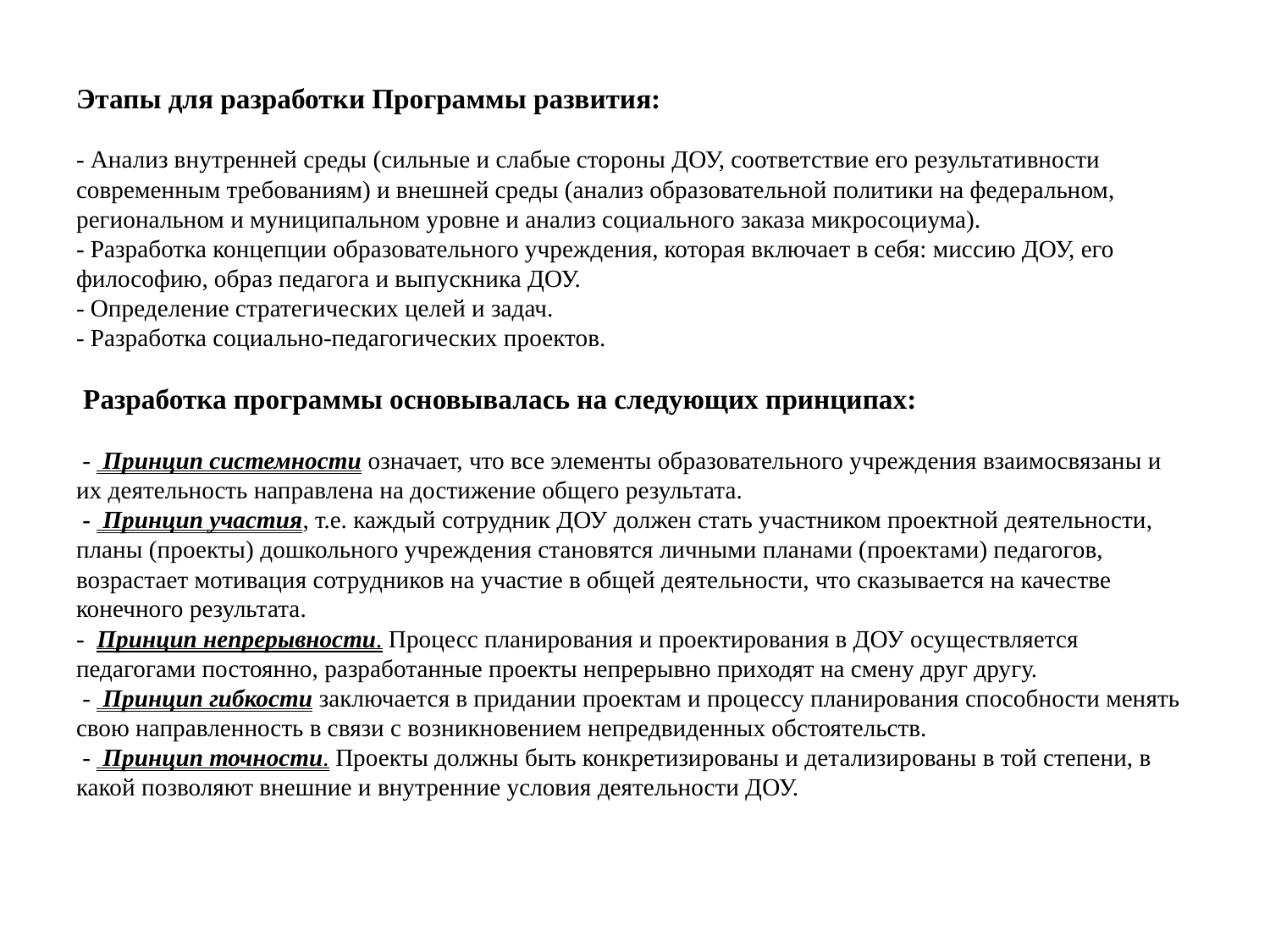

# Этапы для разработки Программы развития: - Анализ внутренней среды (сильные и слабые стороны ДОУ, соответствие его результативности современным требованиям) и внешней среды (анализ образовательной политики на федеральном, региональном и муниципальном уровне и анализ социального заказа микросоциума). - Разработка концепции образовательного учреждения, которая включает в себя: миссию ДОУ, его философию, образ педагога и выпускника ДОУ. - Определение стратегических целей и задач. - Разработка социально-педагогических проектов. Разработка программы основывалась на следующих принципах: -  Принцип системности означает, что все элементы образовательного учреждения взаимосвязаны и их деятельность направлена на достижение общего результата. -  Принцип участия, т.е. каждый сотрудник ДОУ должен стать участником проектной деятельности, планы (проекты) дошкольного учреждения становятся личными планами (проектами) педагогов, возрастает мотивация сотрудников на участие в общей деятельности, что сказывается на качестве конечного результата. -  Принцип непрерывности. Процесс планирования и проектирования в ДОУ осуществляется педагогами постоянно, разработанные проекты непрерывно приходят на смену друг другу. -  Принцип гибкости заключается в придании проектам и процессу планирования способности менять свою направленность в связи с возникновением непредвиденных обстоятельств. -  Принцип точности. Проекты должны быть конкретизированы и детализированы в той степени, в какой позволяют внешние и внутренние условия деятельности ДОУ.